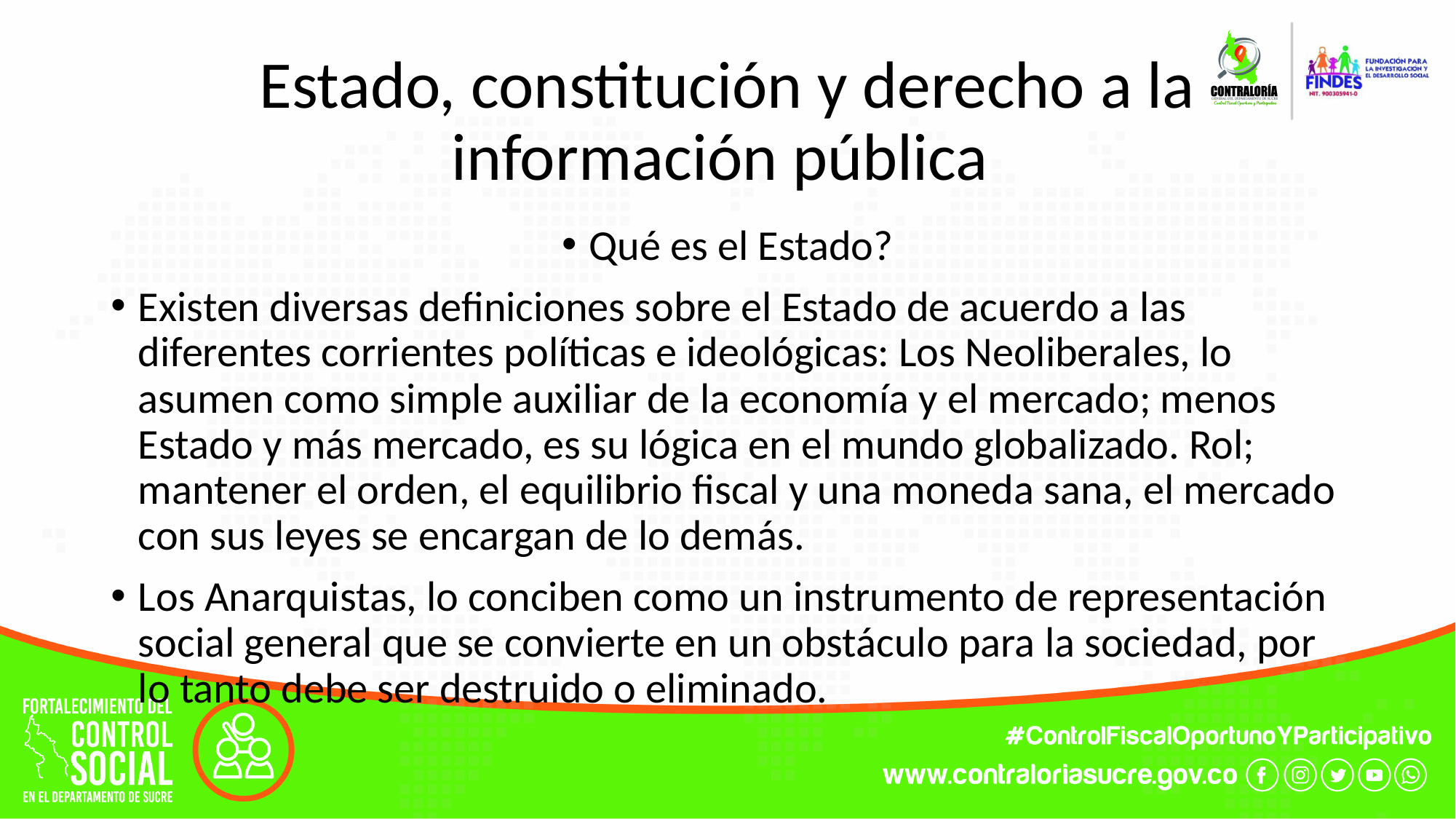

# Estado, constitución y derecho a la información pública
Qué es el Estado?
Existen diversas definiciones sobre el Estado de acuerdo a las diferentes corrientes políticas e ideológicas: Los Neoliberales, lo asumen como simple auxiliar de la economía y el mercado; menos Estado y más mercado, es su lógica en el mundo globalizado. Rol; mantener el orden, el equilibrio fiscal y una moneda sana, el mercado con sus leyes se encargan de lo demás.
Los Anarquistas, lo conciben como un instrumento de representación social general que se convierte en un obstáculo para la sociedad, por lo tanto debe ser destruido o eliminado.